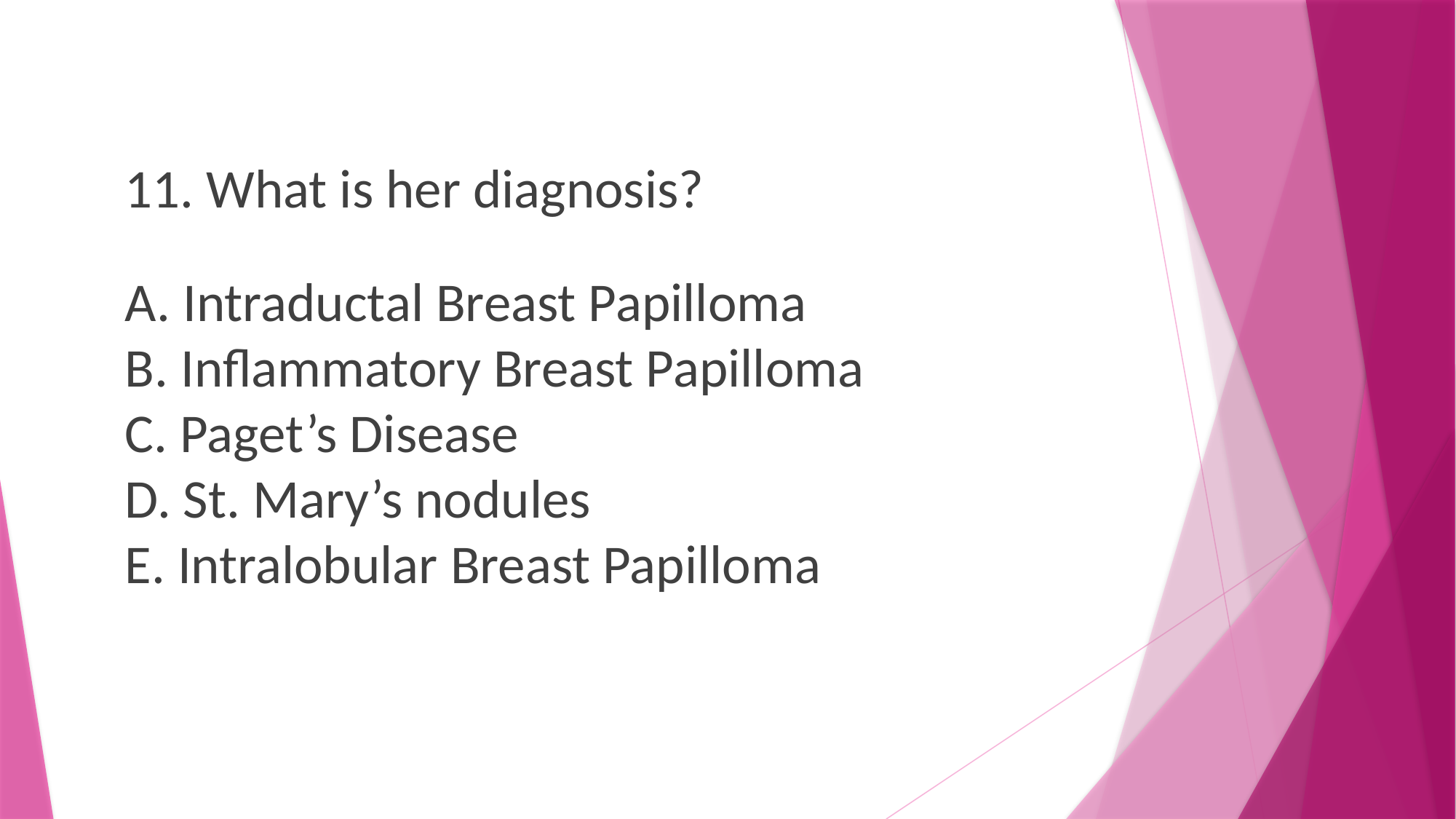

11. What is her diagnosis?
A. Intraductal Breast Papilloma
B. Inflammatory Breast Papilloma
C. Paget’s Disease
D. St. Mary’s nodules
E. Intralobular Breast Papilloma